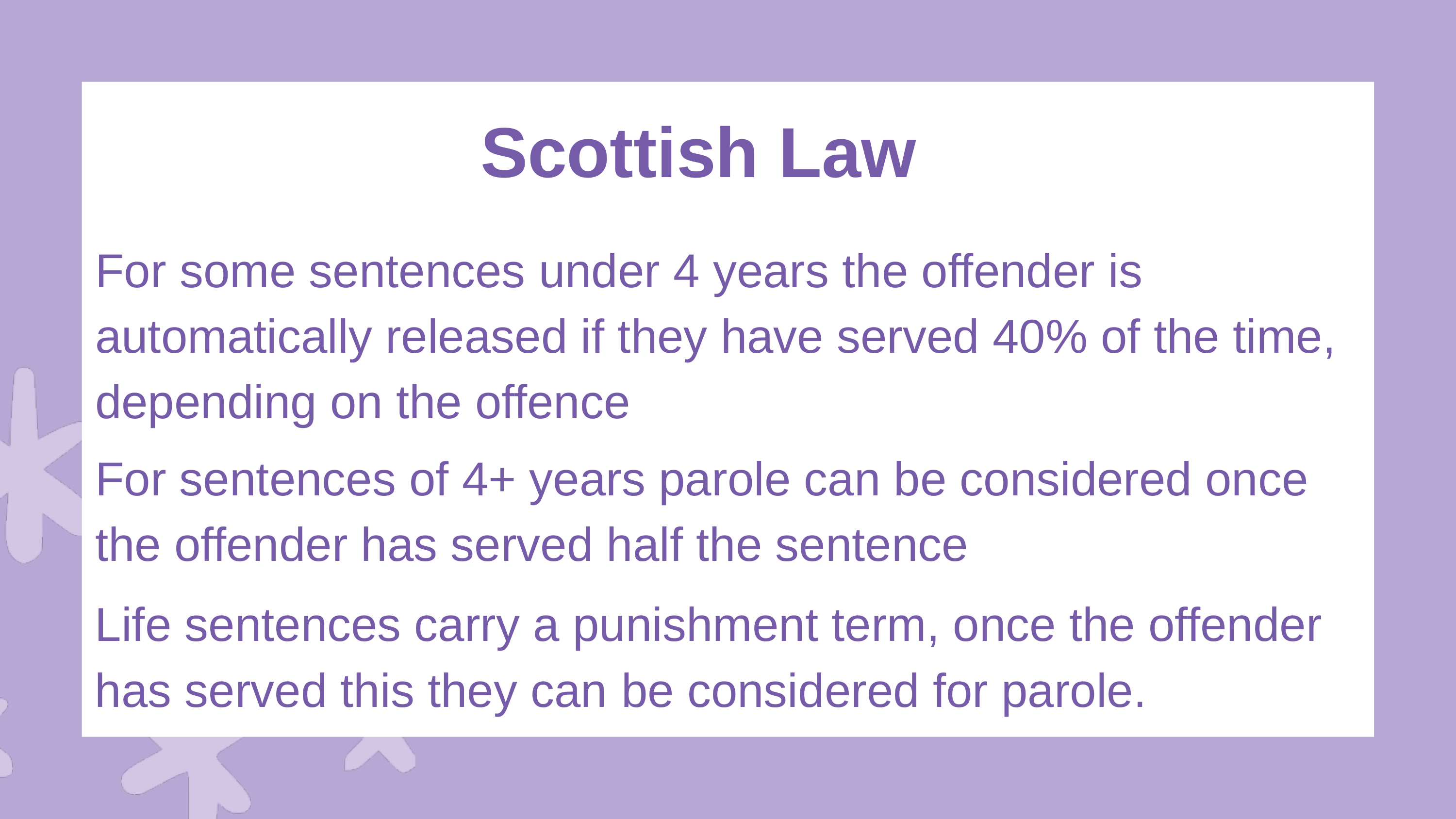

Scottish Law
For some sentences under 4 years the offender is automatically released if they have served 40% of the time, depending on the offence

For sentences of 4+ years parole can be considered once the offender has served half the sentence
Life sentences carry a punishment term, once the offender has served this they can be considered for parole.